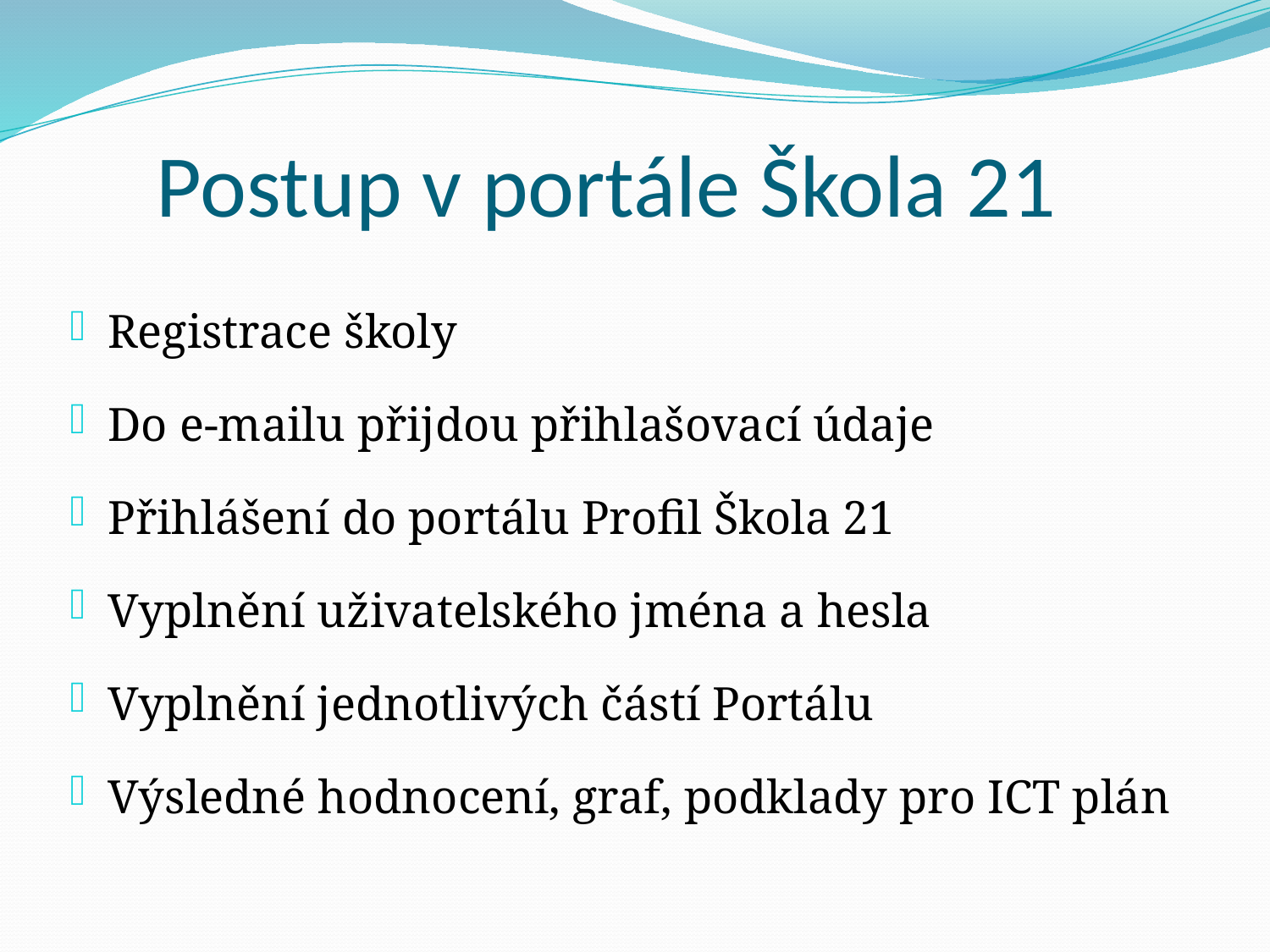

# Postup v portále Škola 21
Registrace školy
Do e-mailu přijdou přihlašovací údaje
Přihlášení do portálu Profil Škola 21
Vyplnění uživatelského jména a hesla
Vyplnění jednotlivých částí Portálu
Výsledné hodnocení, graf, podklady pro ICT plán